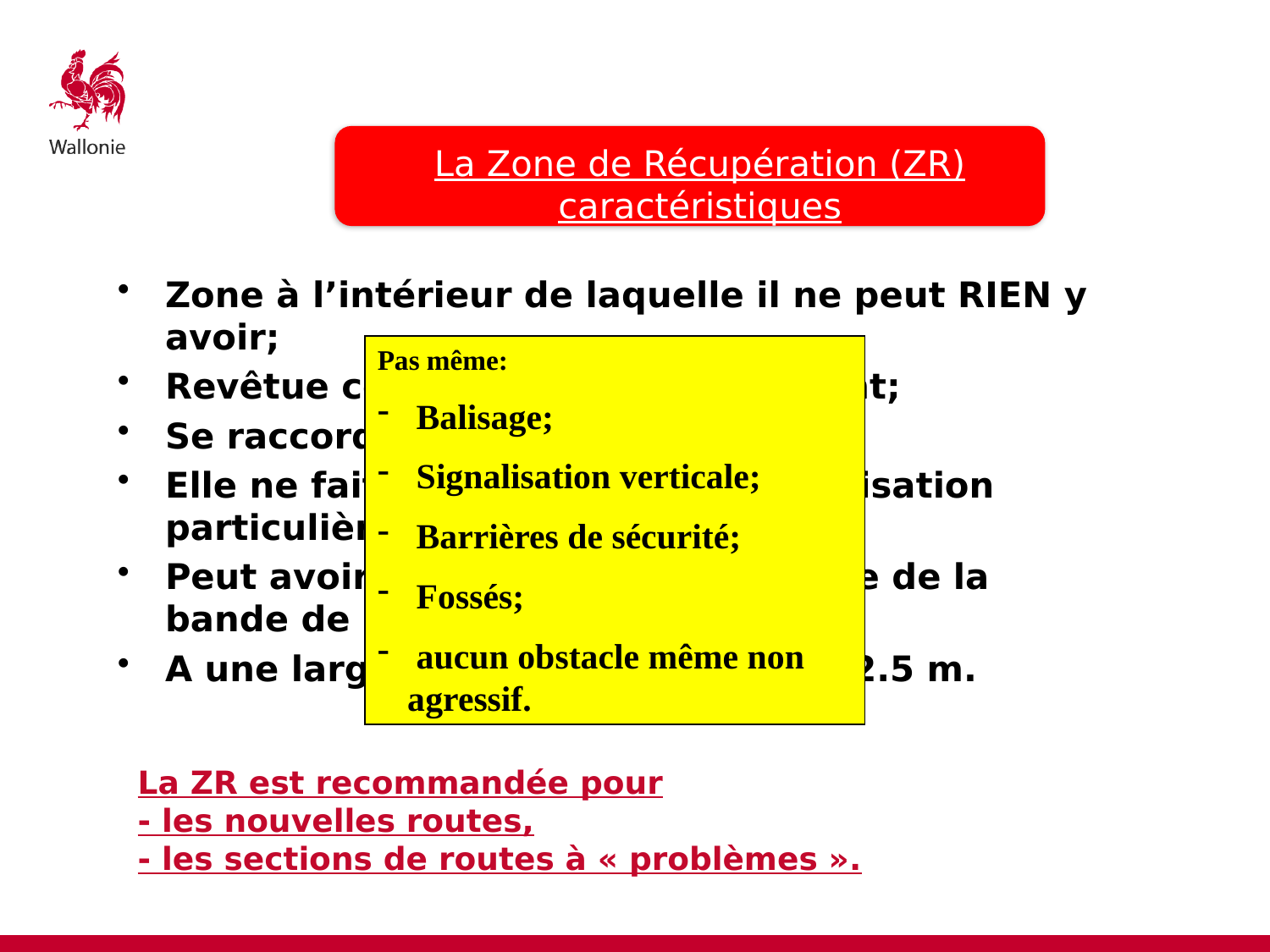

La Zone de Récupération (ZR)
caractéristiques
Zone à l’intérieur de laquelle il ne peut RIEN y avoir;
Revêtue comme la bande roulement;
Se raccorde sans dénivellation;
Elle ne fait pas l’objet d’une signalisation particulière;
Peut avoir une coloration différente de la bande de roulement;
A une largeur comprise entre 1 et 2.5 m.

Pas même:
 Balisage;
 Signalisation verticale;
 Barrières de sécurité;
 Fossés;
 aucun obstacle même non agressif.
# La ZR est recommandée pour - les nouvelles routes, - les sections de routes à « problèmes ».